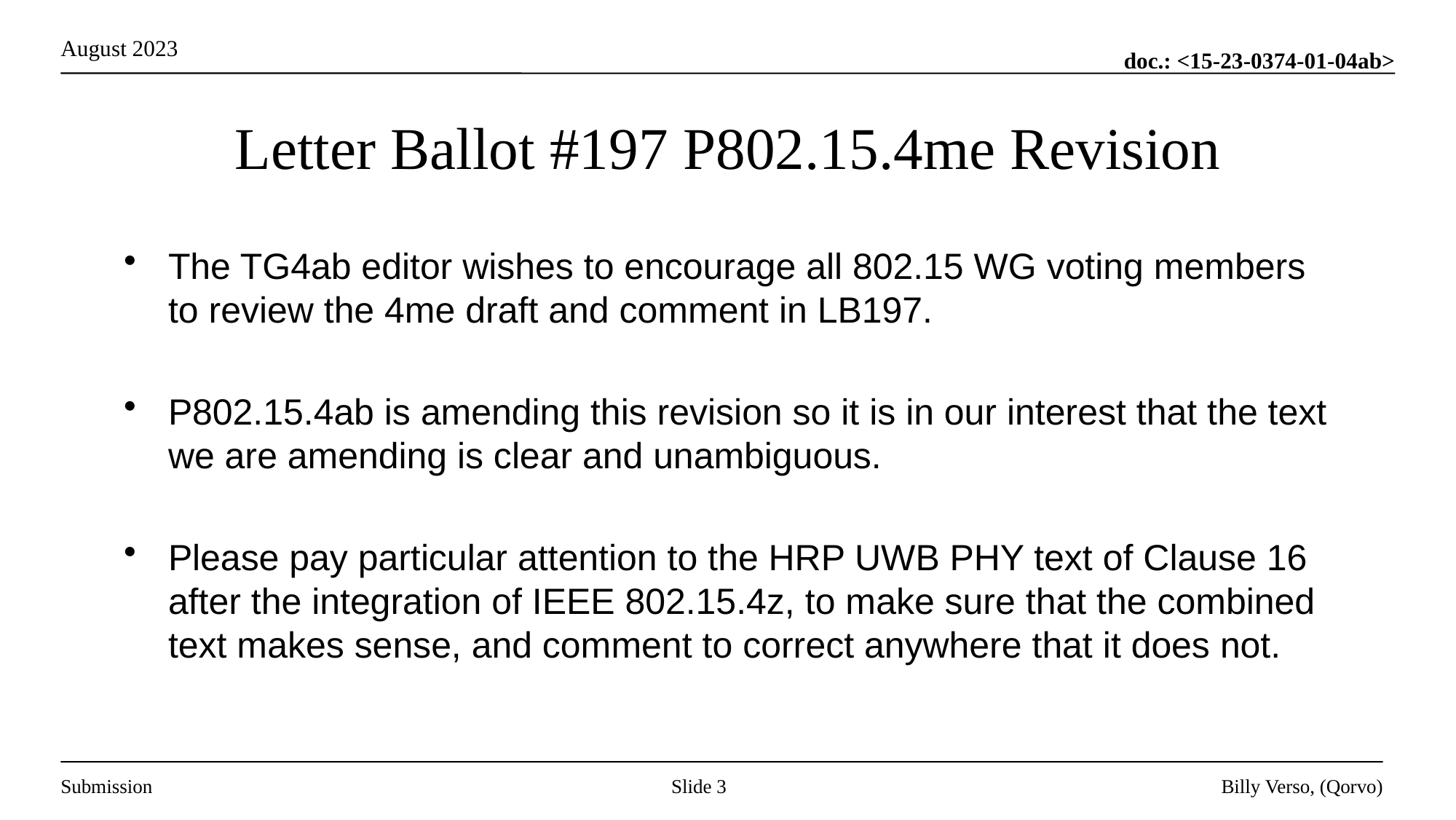

# Letter Ballot #197 P802.15.4me Revision
The TG4ab editor wishes to encourage all 802.15 WG voting members to review the 4me draft and comment in LB197.

P802.15.4ab is amending this revision so it is in our interest that the text we are amending is clear and unambiguous.

Please pay particular attention to the HRP UWB PHY text of Clause 16 after the integration of IEEE 802.15.4z, to make sure that the combined text makes sense, and comment to correct anywhere that it does not.